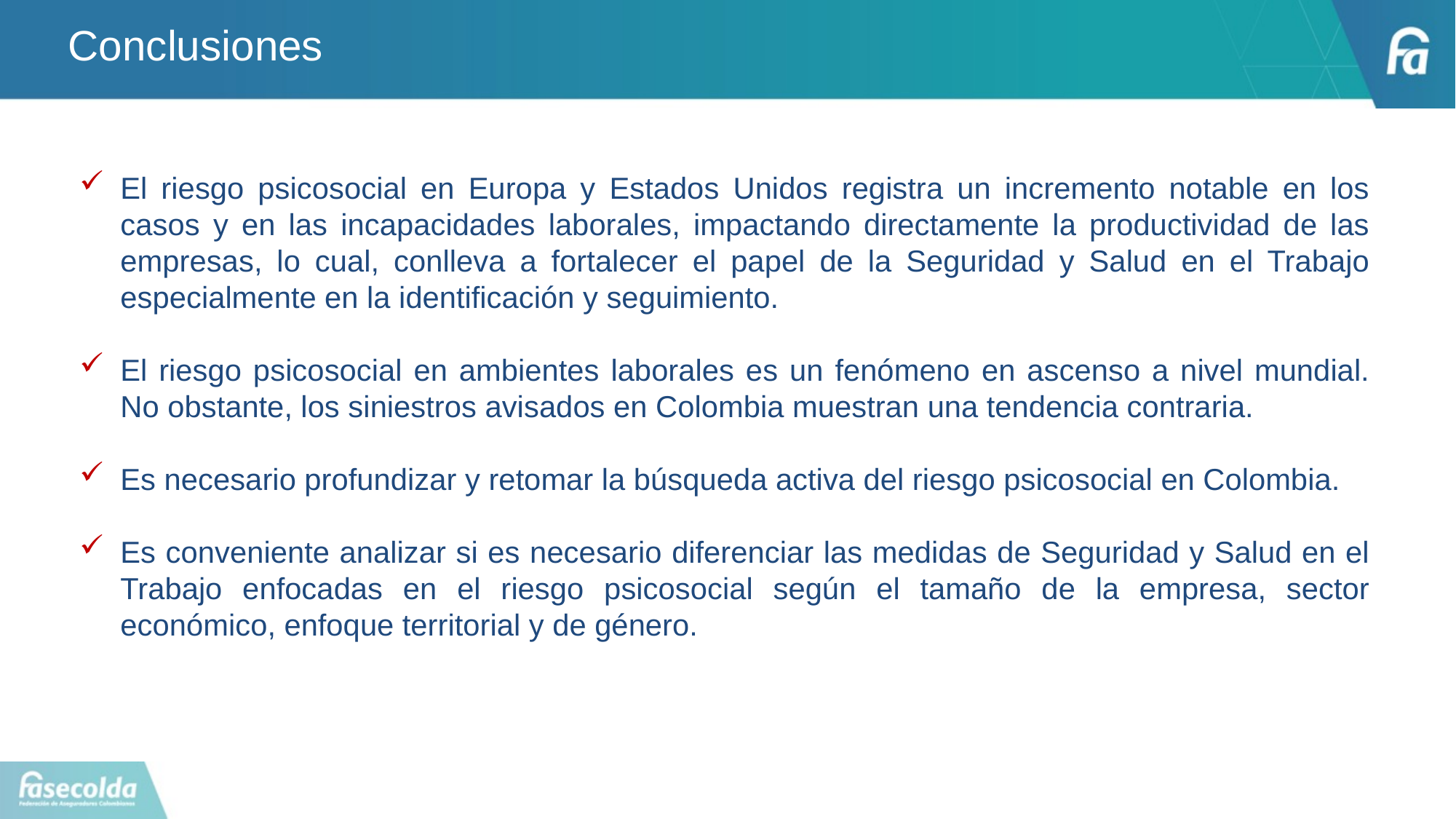

# Conclusiones
El riesgo psicosocial en Europa y Estados Unidos registra un incremento notable en los casos y en las incapacidades laborales, impactando directamente la productividad de las empresas, lo cual, conlleva a fortalecer el papel de la Seguridad y Salud en el Trabajo especialmente en la identificación y seguimiento.

El riesgo psicosocial en ambientes laborales es un fenómeno en ascenso a nivel mundial. No obstante, los siniestros avisados en Colombia muestran una tendencia contraria.

Es necesario profundizar y retomar la búsqueda activa del riesgo psicosocial en Colombia.

Es conveniente analizar si es necesario diferenciar las medidas de Seguridad y Salud en el Trabajo enfocadas en el riesgo psicosocial según el tamaño de la empresa, sector económico, enfoque territorial y de género.